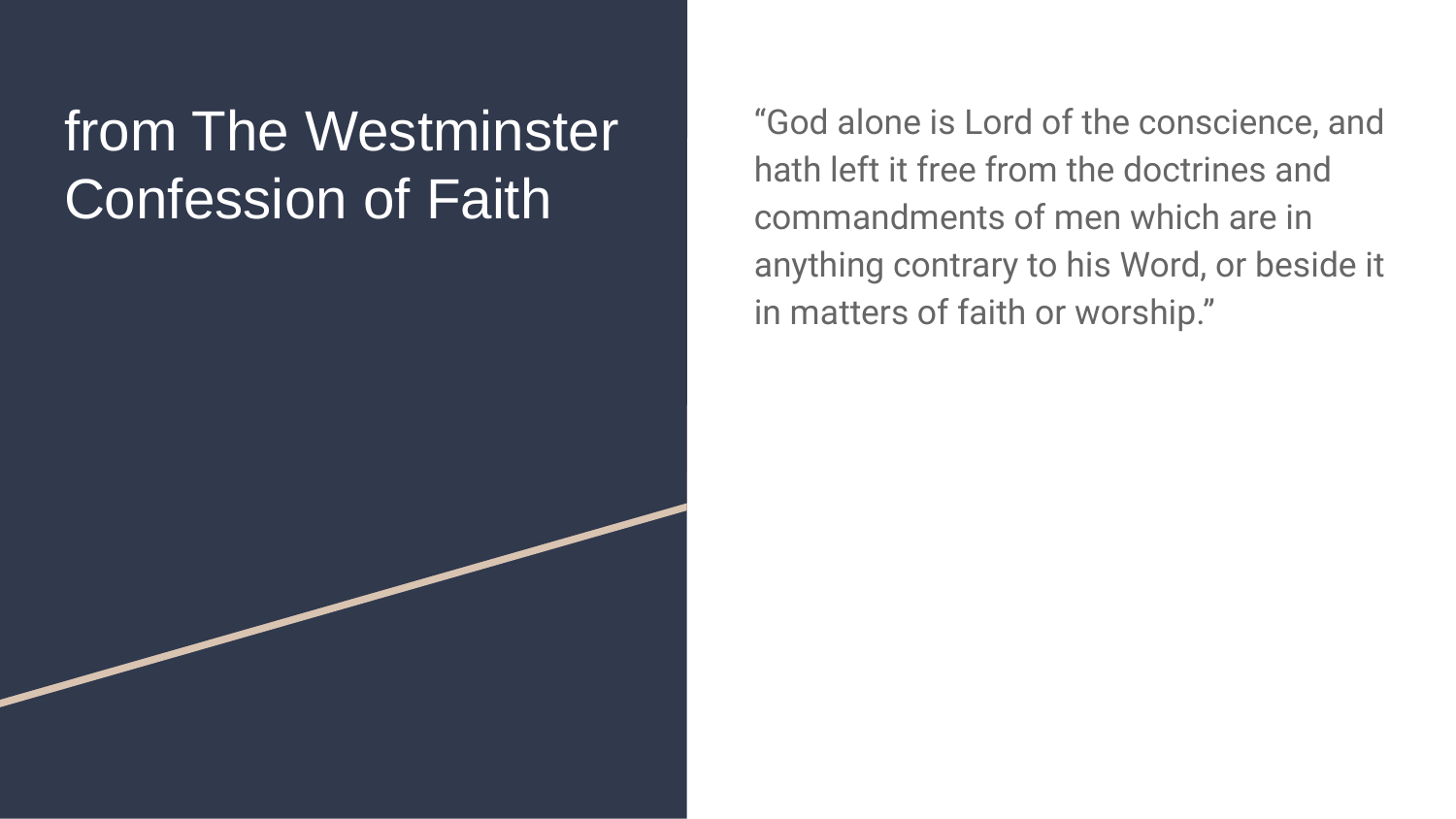

# from The Westminster Confession of Faith
“God alone is Lord of the conscience, and hath left it free from the doctrines and commandments of men which are in anything contrary to his Word, or beside it in matters of faith or worship.”